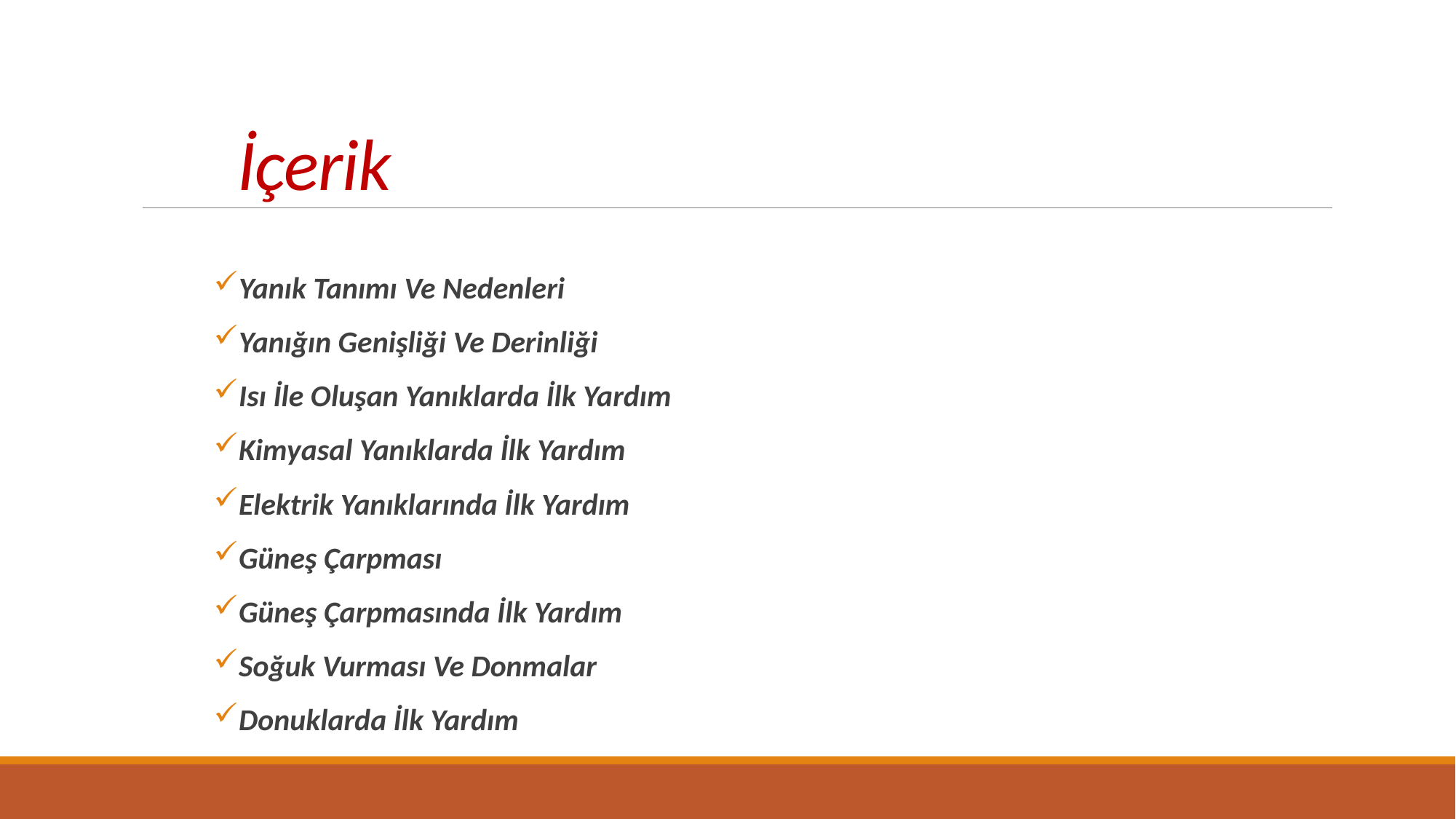

# İçerik
Yanık Tanımı Ve Nedenleri
Yanığın Genişliği Ve Derinliği
Isı İle Oluşan Yanıklarda İlk Yardım
Kimyasal Yanıklarda İlk Yardım
Elektrik Yanıklarında İlk Yardım
Güneş Çarpması
Güneş Çarpmasında İlk Yardım
Soğuk Vurması Ve Donmalar
Donuklarda İlk Yardım